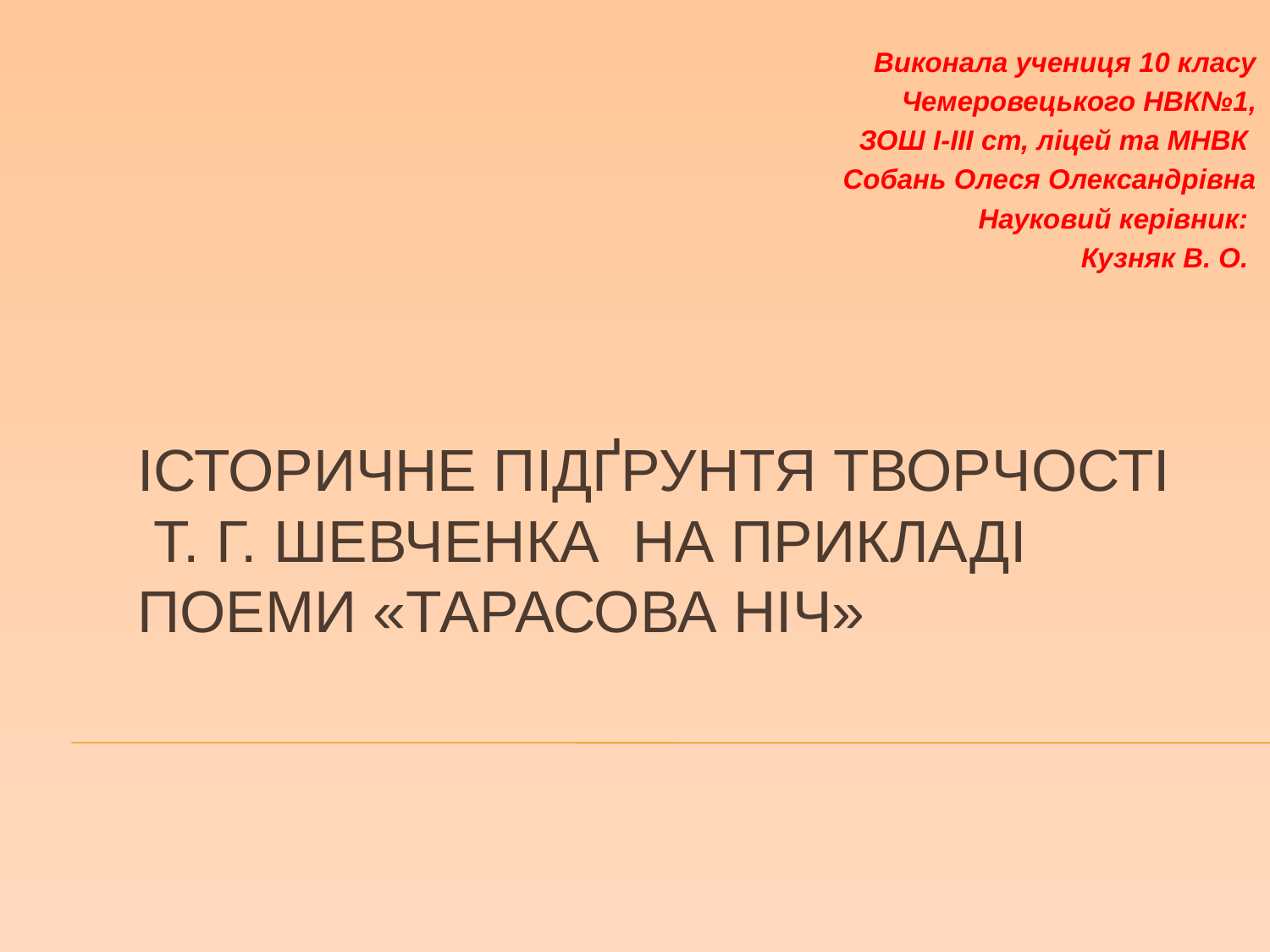

Виконала учениця 10 класу
Чемеровецького НВК№1,
ЗОШ І-ІІІ ст, ліцей та МНВК
Собань Олеся Олександрівна
Науковий керівник:
Кузняк В. О.
# Історичне підґрунтя творчості Т. Г. Шевченка  на прикладі поеми «Тарасова ніч»